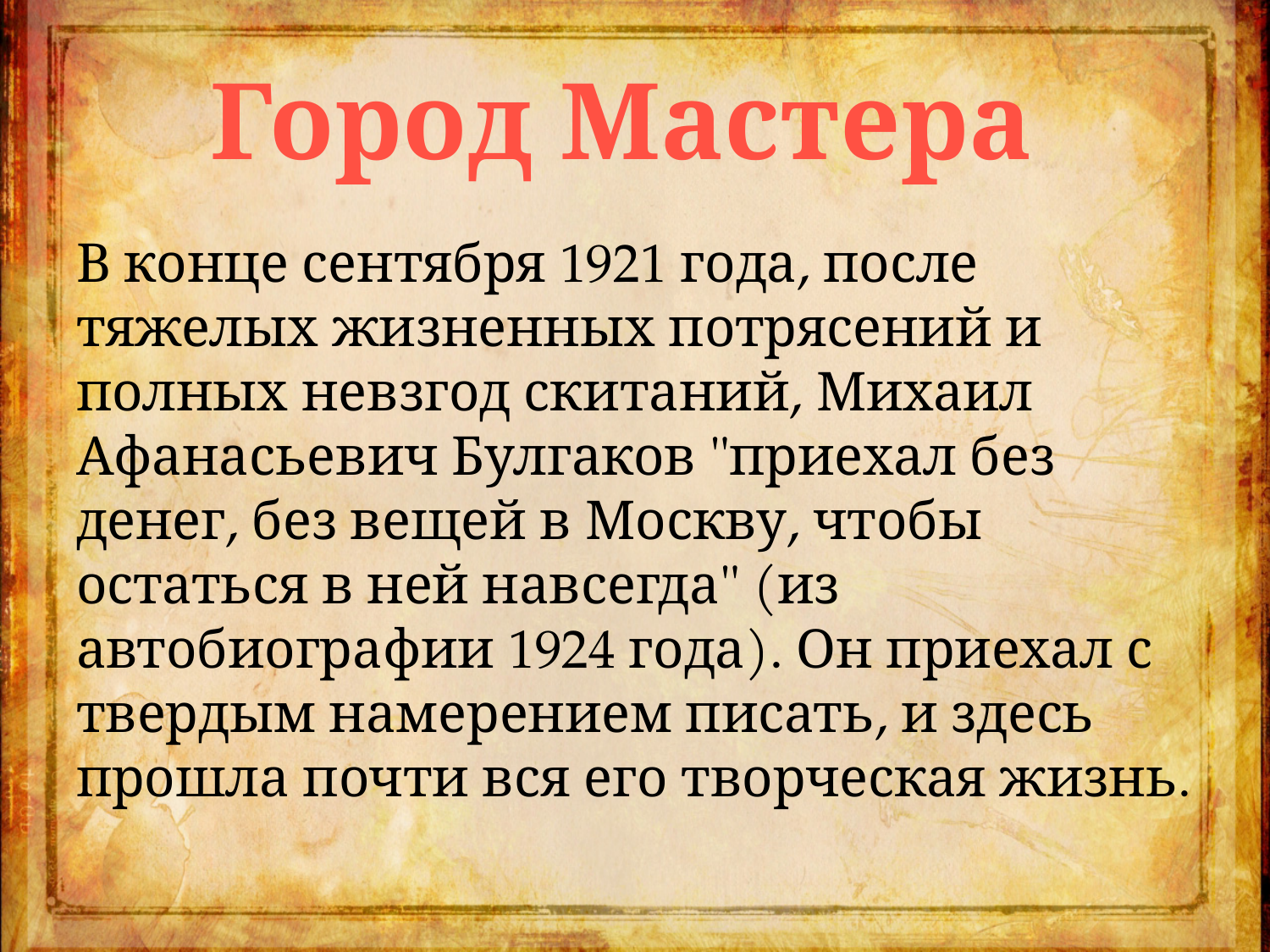

# Город Мастера
В конце сентября 1921 года, после тяжелых жизненных потрясений и полных невзгод скитаний, Михаил Афанасьевич Булгаков "приехал без денег, без вещей в Москву, чтобы остаться в ней навсегда" (из автобиографии 1924 года). Он приехал с твердым намерением писать, и здесь прошла почти вся его творческая жизнь.